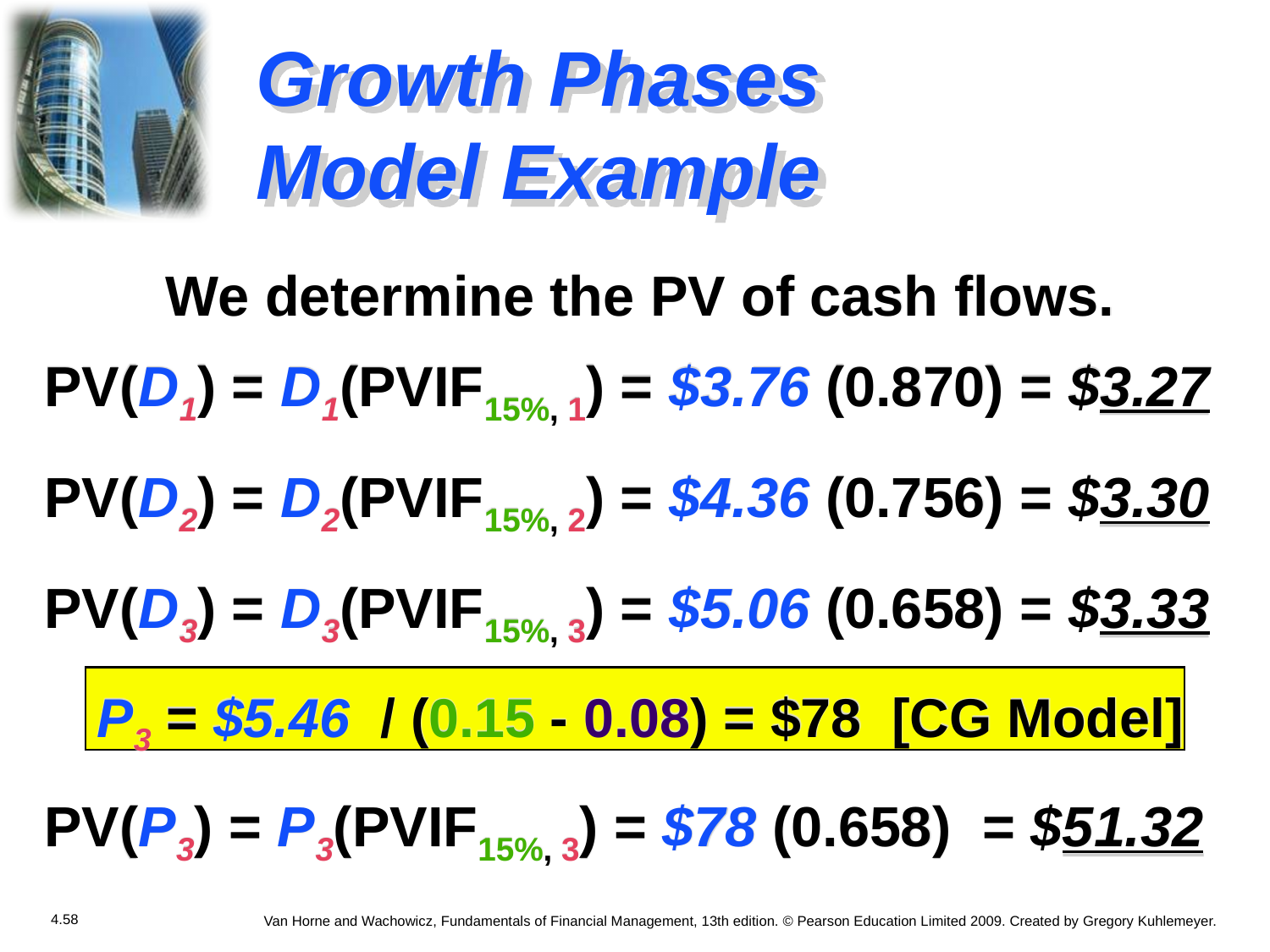

# Growth Phases Model Example
We determine the PV of cash flows.
PV(D1) = D1(PVIF15%, 1) = $3.76 (0.870) = $3.27

PV(D2) = D2(PVIF15%, 2) = $4.36 (0.756) = $3.30

PV(D3) = D3(PVIF15%, 3) = $5.06 (0.658) = $3.33

P3 = $5.46  / (0.15 - 0.08) = $78  [CG Model]

PV(P3) = P3(PVIF15%, 3) = $78 (0.658)  = $51.32